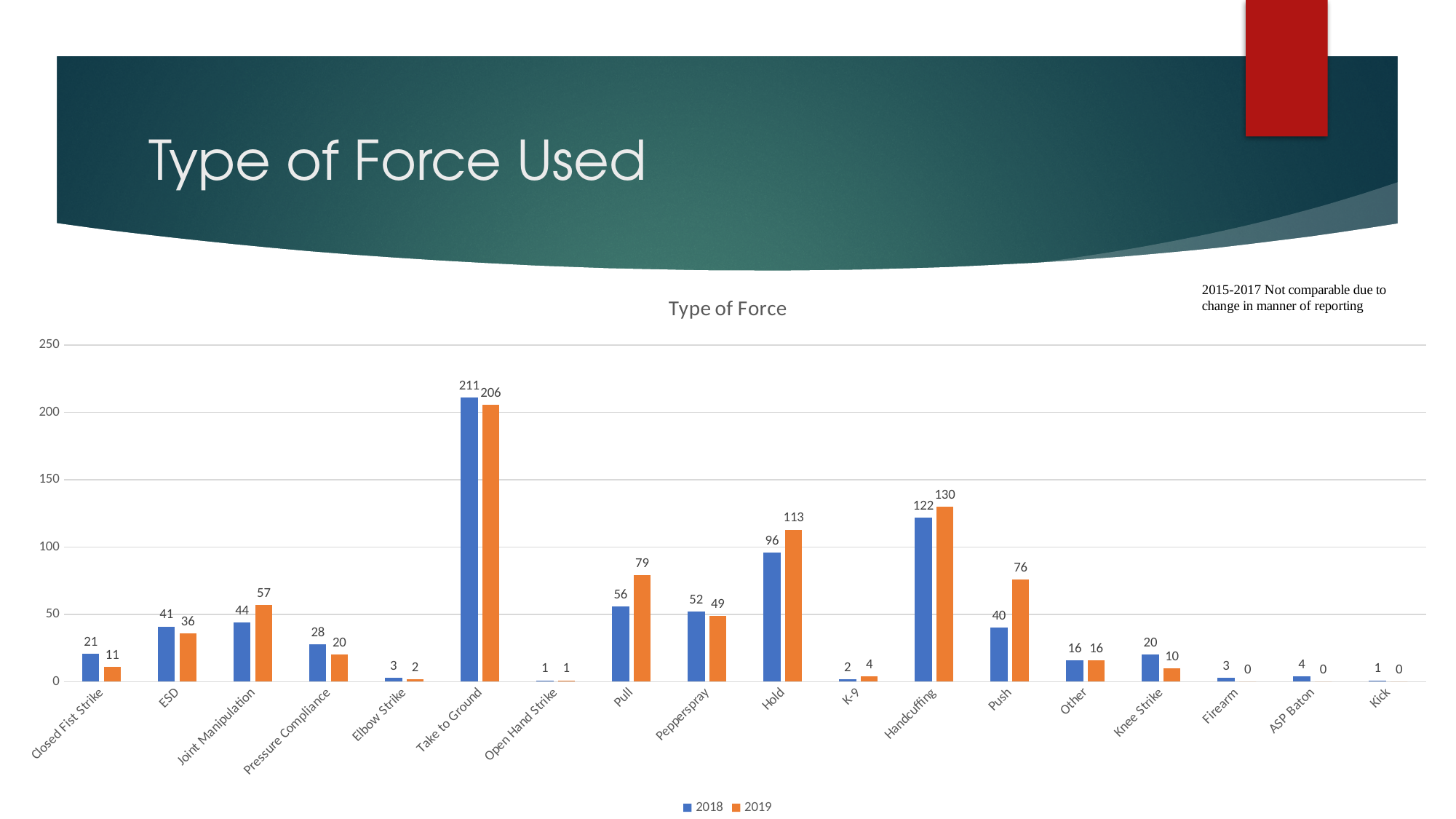

# Type of Force Used

### Chart: Type of Force

| Category | 2018 | 2019 |
|---|---|---|
| Closed Fist Strike | 21.0 | 11.0 |
| ESD | 41.0 | 36.0 |
| Joint Manipulation | 44.0 | 57.0 |
| Pressure Compliance | 28.0 | 20.0 |
| Elbow Strike | 3.0 | 2.0 |
| Take to Ground | 211.0 | 206.0 |
| Open Hand Strike | 1.0 | 1.0 |
| Pull | 56.0 | 79.0 |
| Pepperspray | 52.0 | 49.0 |
| Hold | 96.0 | 113.0 |
| K-9 | 2.0 | 4.0 |
| Handcuffing | 122.0 | 130.0 |
| Push | 40.0 | 76.0 |
| Other | 16.0 | 16.0 |
| Knee Strike | 20.0 | 10.0 |
| Firearm | 3.0 | 0.0 |
| ASP Baton | 4.0 | 0.0 |
| Kick | 1.0 | 0.0 |